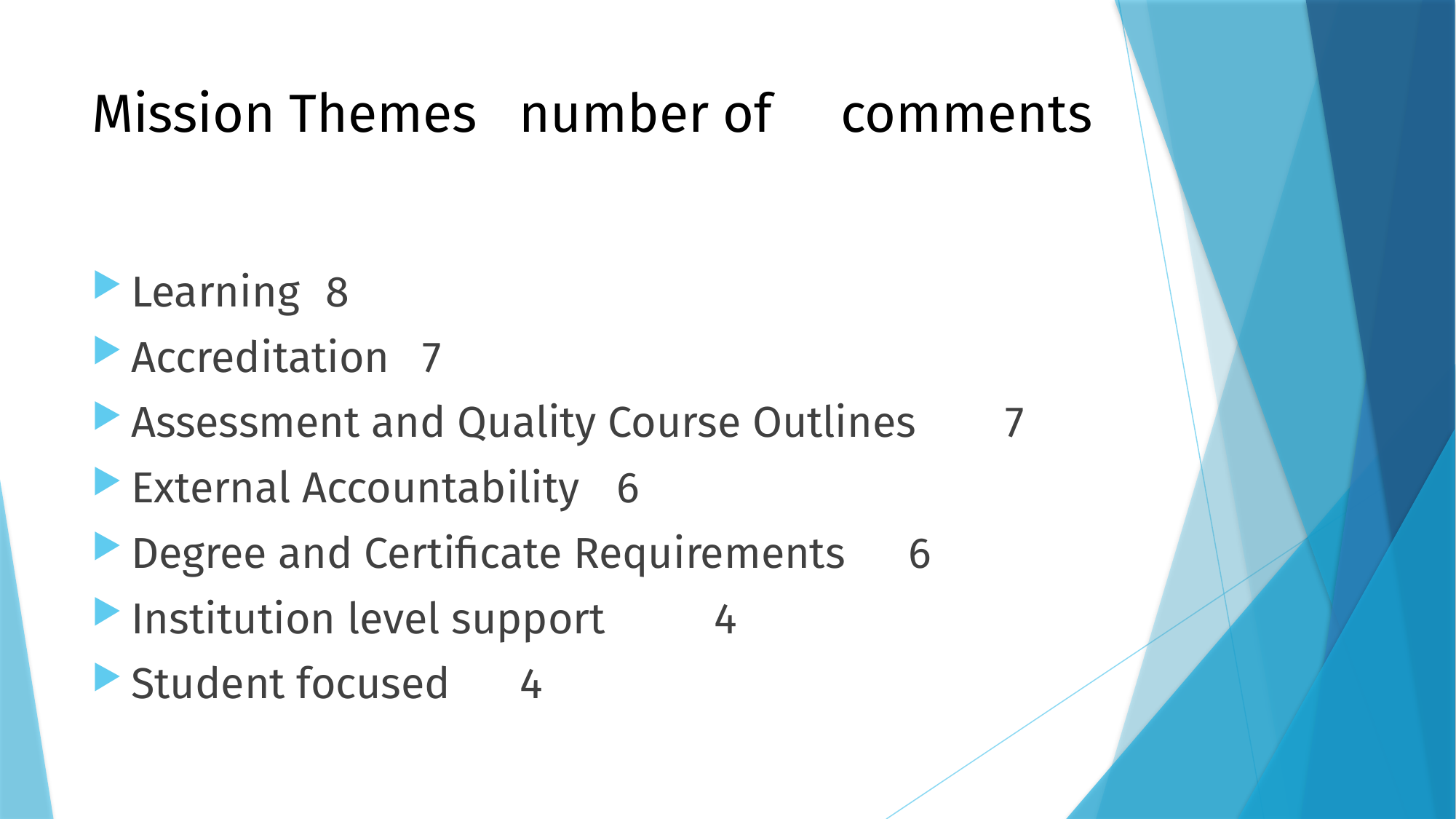

# Mission Themes 								number of 															comments
Learning 												8
Accreditation 										7
Assessment and Quality Course Outlines 	7
External Accountability 							6
Degree and Certificate Requirements 		6
Institution level support 							4
Student focused 									4